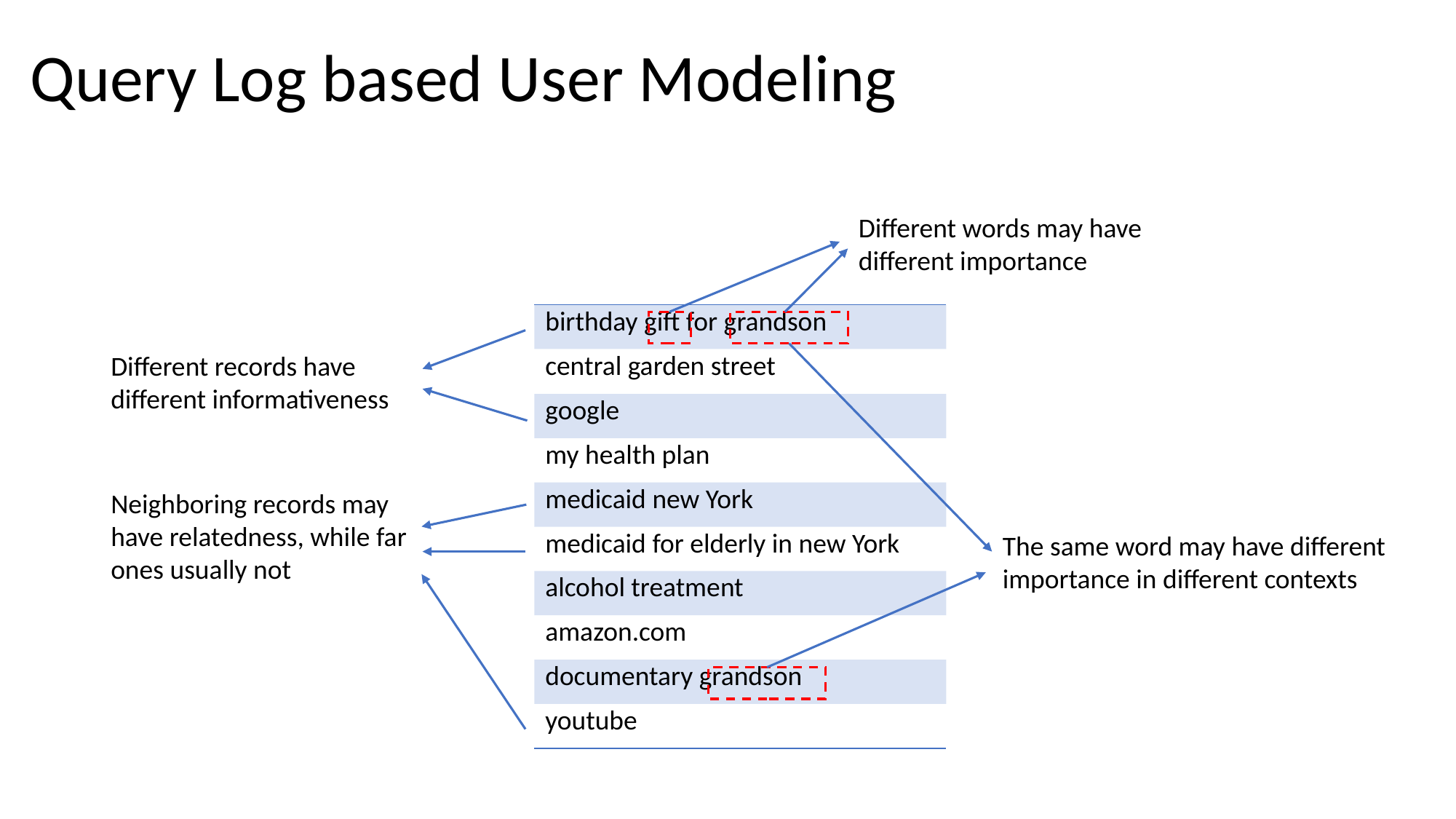

# Query Log based User Modeling
Different words may have different importance
| birthday gift for grandson |
| --- |
| central garden street |
| google |
| my health plan |
| medicaid new York |
| medicaid for elderly in new York |
| alcohol treatment |
| amazon.com |
| documentary grandson |
| youtube |

Different records have different informativeness
Neighboring records may have relatedness, while far ones usually not
The same word may have different importance in different contexts